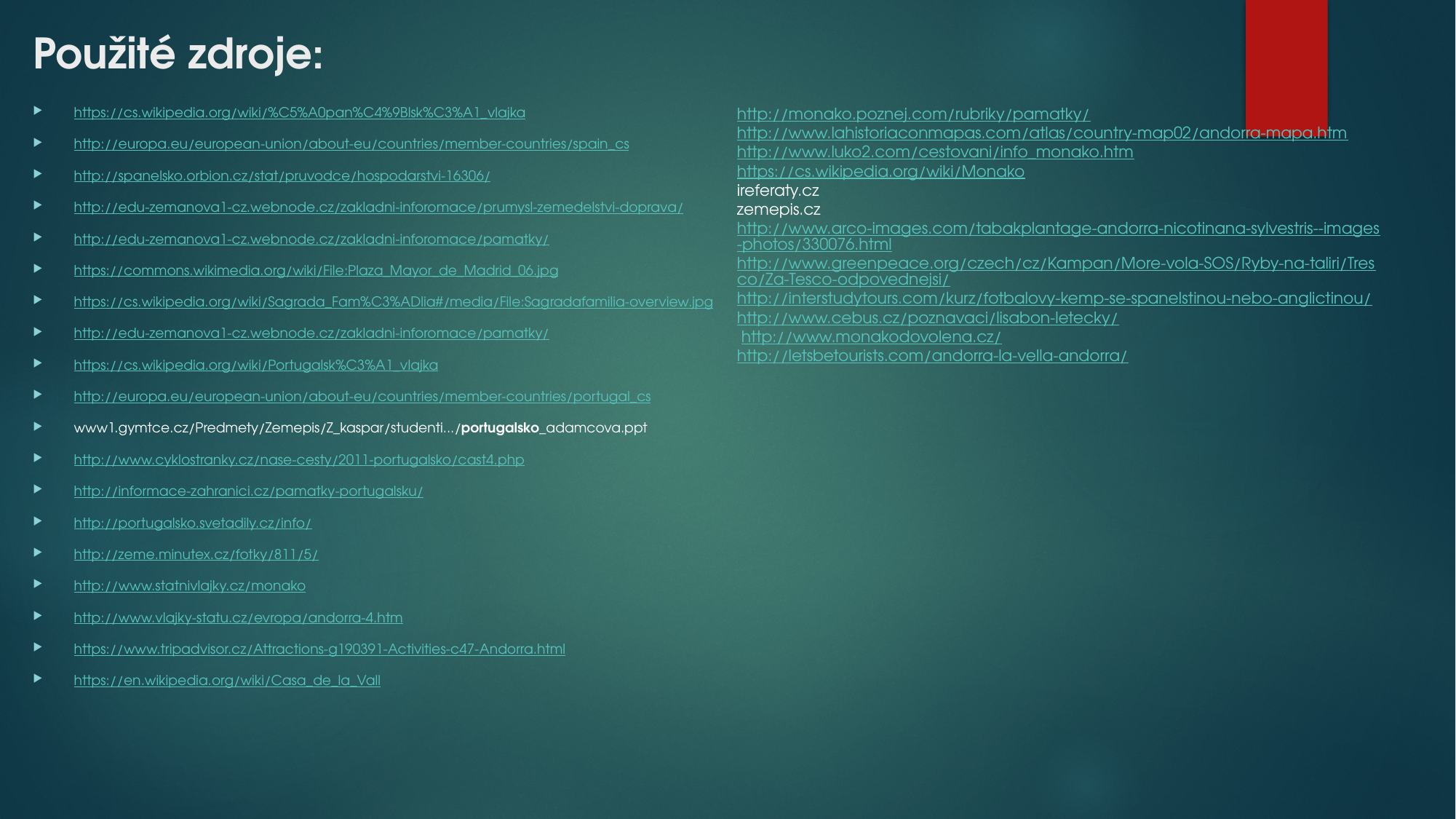

# Použité zdroje:
https://cs.wikipedia.org/wiki/%C5%A0pan%C4%9Blsk%C3%A1_vlajka
http://europa.eu/european-union/about-eu/countries/member-countries/spain_cs
http://spanelsko.orbion.cz/stat/pruvodce/hospodarstvi-16306/
http://edu-zemanova1-cz.webnode.cz/zakladni-inforomace/prumysl-zemedelstvi-doprava/
http://edu-zemanova1-cz.webnode.cz/zakladni-inforomace/pamatky/
https://commons.wikimedia.org/wiki/File:Plaza_Mayor_de_Madrid_06.jpg
https://cs.wikipedia.org/wiki/Sagrada_Fam%C3%ADlia#/media/File:Sagradafamilia-overview.jpg
http://edu-zemanova1-cz.webnode.cz/zakladni-inforomace/pamatky/
https://cs.wikipedia.org/wiki/Portugalsk%C3%A1_vlajka
http://europa.eu/european-union/about-eu/countries/member-countries/portugal_cs
www1.gymtce.cz/Predmety/Zemepis/Z_kaspar/studenti.../portugalsko_adamcova.ppt
http://www.cyklostranky.cz/nase-cesty/2011-portugalsko/cast4.php
http://informace-zahranici.cz/pamatky-portugalsku/
http://portugalsko.svetadily.cz/info/
http://zeme.minutex.cz/fotky/811/5/
http://www.statnivlajky.cz/monako
http://www.vlajky-statu.cz/evropa/andorra-4.htm
https://www.tripadvisor.cz/Attractions-g190391-Activities-c47-Andorra.html
https://en.wikipedia.org/wiki/Casa_de_la_Vall

http://monako.poznej.com/rubriky/pamatky/
http://www.lahistoriaconmapas.com/atlas/country-map02/andorra-mapa.htm
http://www.luko2.com/cestovani/info_monako.htm
https://cs.wikipedia.org/wiki/Monako
ireferaty.cz
zemepis.cz
http://www.arco-images.com/tabakplantage-andorra-nicotinana-sylvestris--images-photos/330076.html
http://www.greenpeace.org/czech/cz/Kampan/More-vola-SOS/Ryby-na-taliri/Tresco/Za-Tesco-odpovednejsi/
http://interstudytours.com/kurz/fotbalovy-kemp-se-spanelstinou-nebo-anglictinou/
http://www.cebus.cz/poznavaci/lisabon-letecky/
 http://www.monakodovolena.cz/
http://letsbetourists.com/andorra-la-vella-andorra/